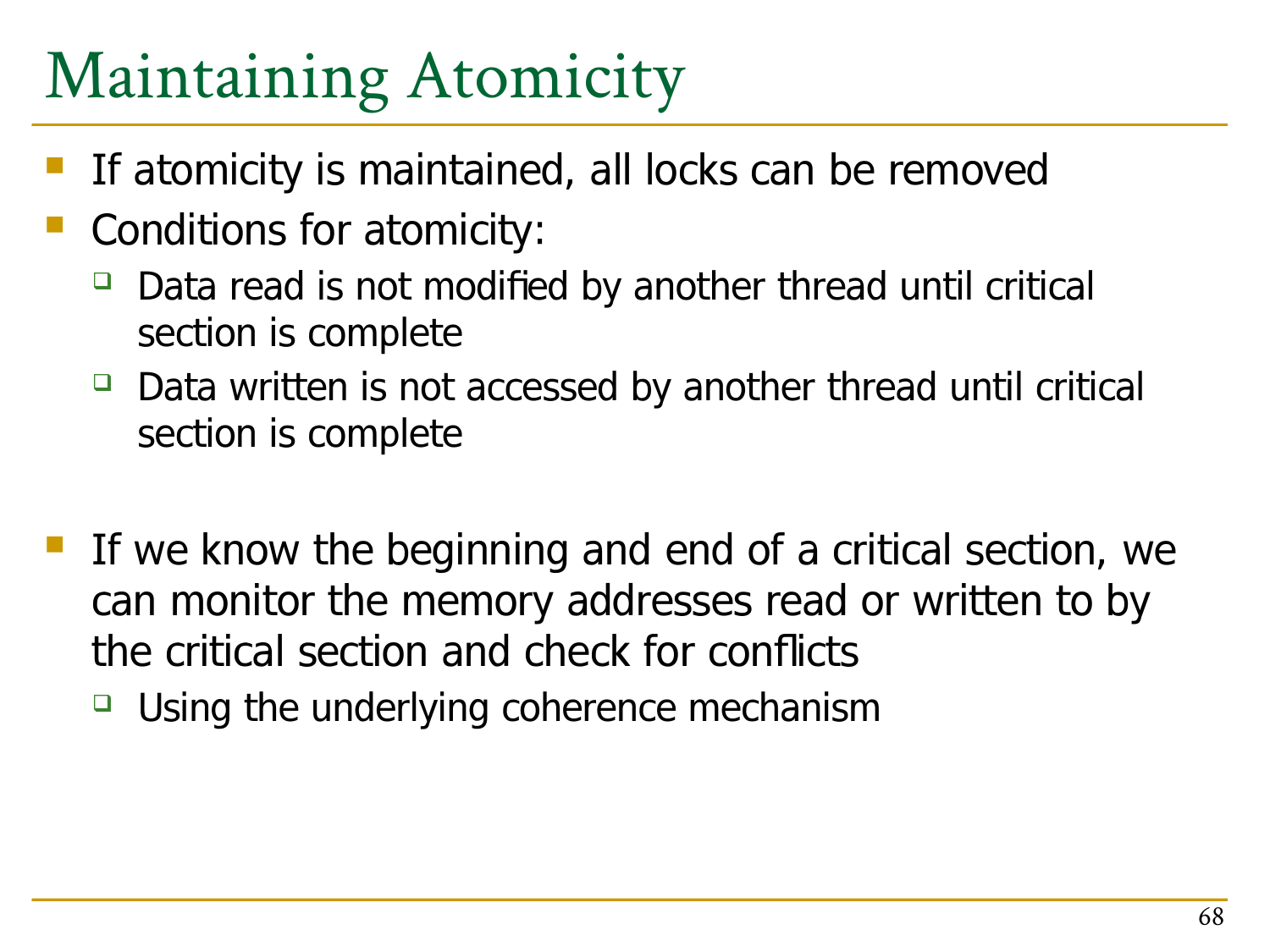

# Maintaining Atomicity
If atomicity is maintained, all locks can be removed
Conditions for atomicity:
Data read is not modified by another thread until critical section is complete
Data written is not accessed by another thread until critical section is complete

If we know the beginning and end of a critical section, we can monitor the memory addresses read or written to by the critical section and check for conflicts
Using the underlying coherence mechanism
68